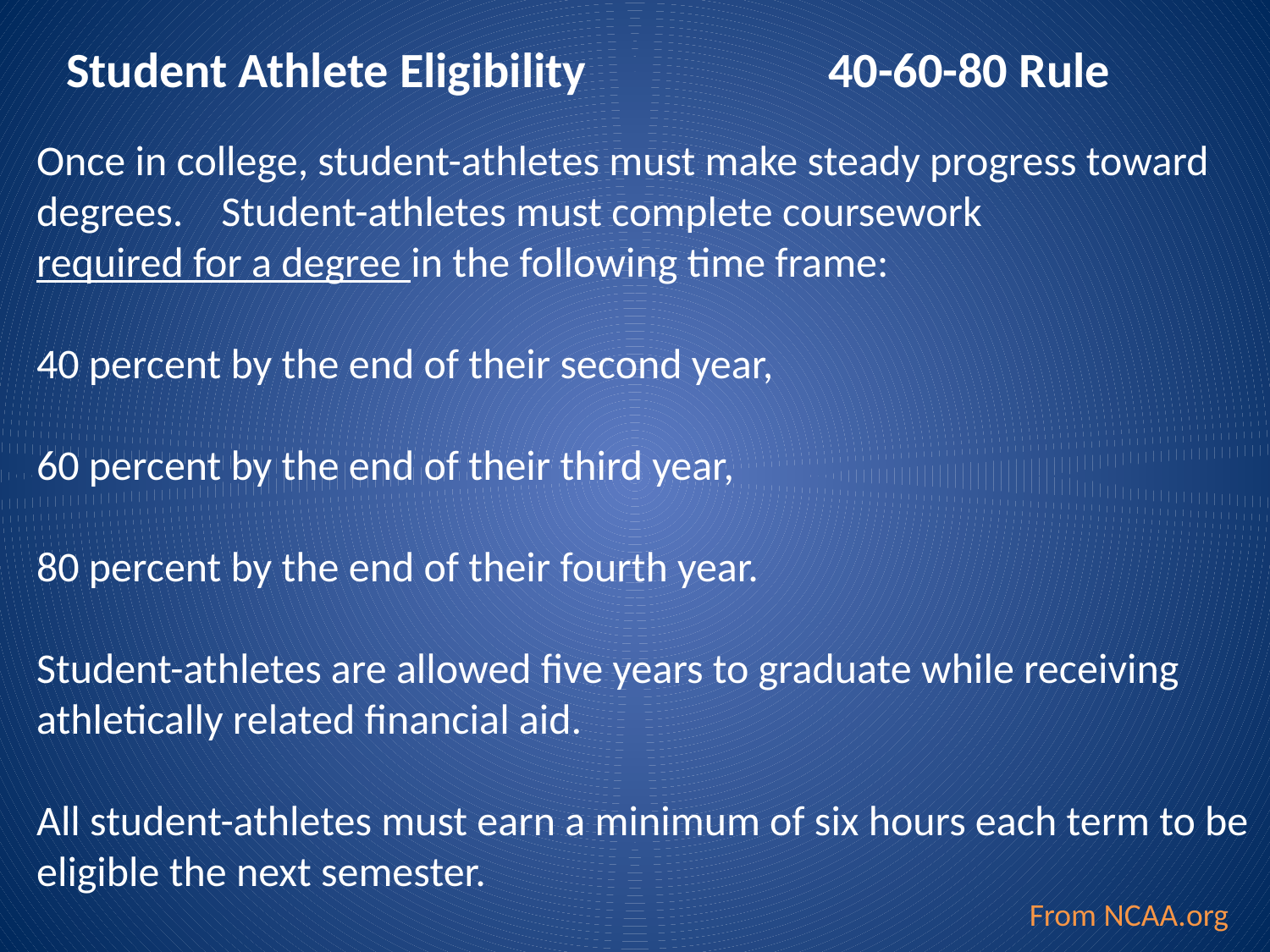

Student Athlete Eligibility		40-60-80 Rule
Once in college, student-athletes must make steady progress toward
degrees.    Student-athletes must complete coursework
required for a degree in the following time frame:

40 percent by the end of their second year,

60 percent by the end of their third year,

80 percent by the end of their fourth year.

Student-athletes are allowed five years to graduate while receiving
athletically related financial aid.

All student-athletes must earn a minimum of six hours each term to be
eligible the next semester.

From NCAA.org